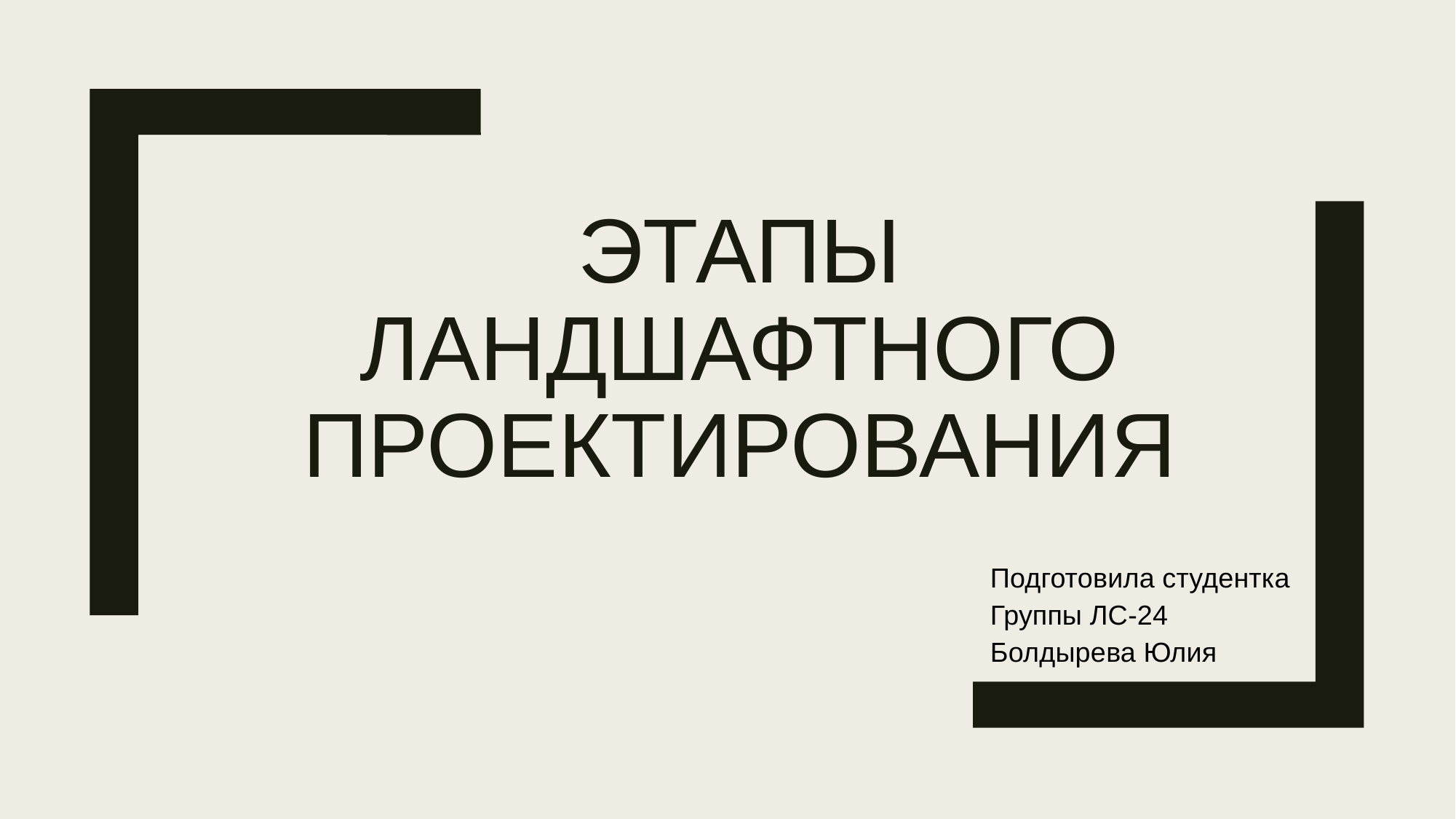

# Этапы ландшафтного проектирования
Подготовила студентка
Группы ЛС-24
Болдырева Юлия